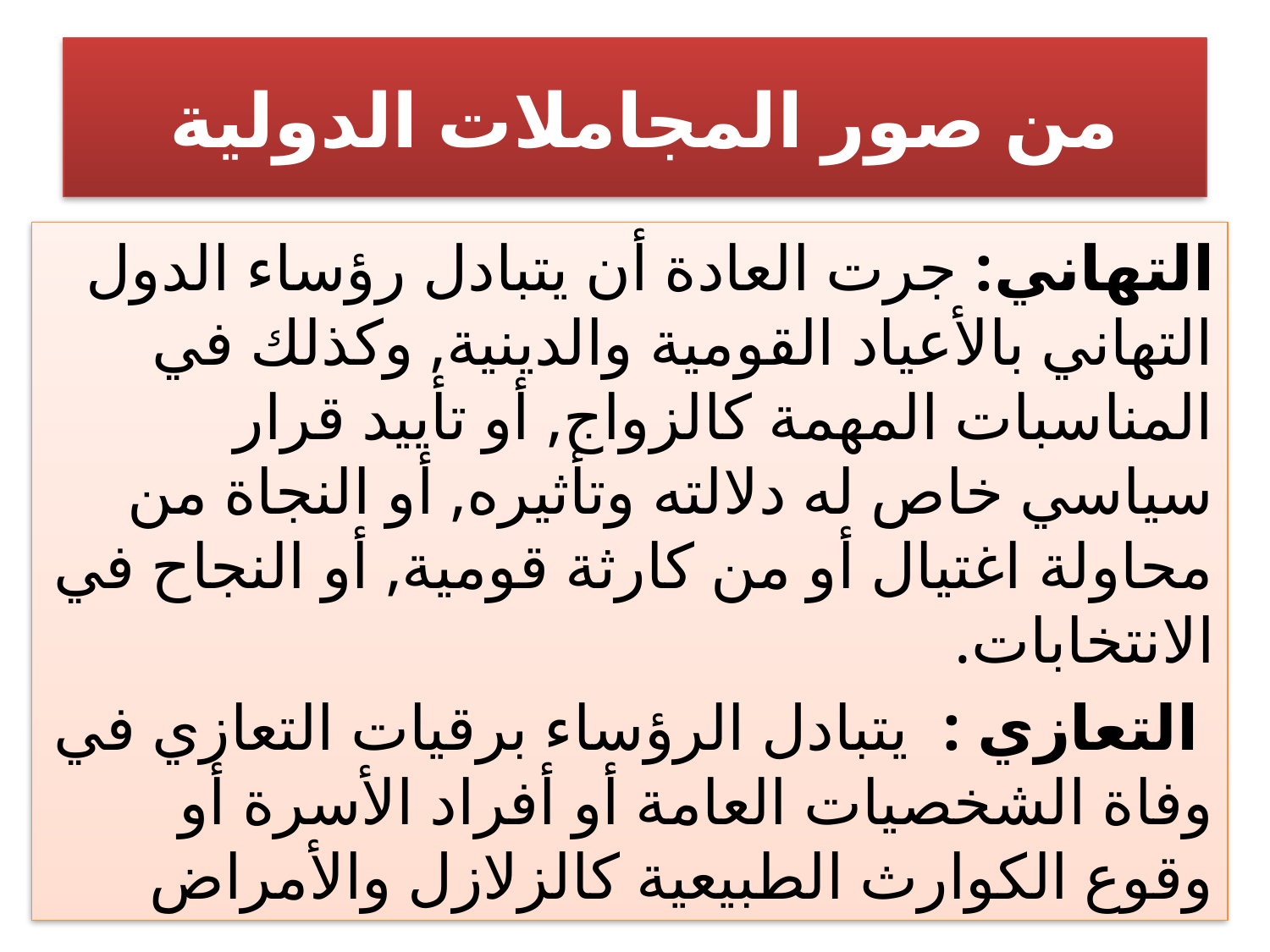

# من صور المجاملات الدولية
التهاني: جرت العادة أن يتبادل رؤساء الدول التهاني بالأعياد القومية والدينية, وكذلك في المناسبات المهمة كالزواج, أو تأييد قرار سياسي خاص له دلالته وتأثيره, أو النجاة من محاولة اغتيال أو من كارثة قومية, أو النجاح في الانتخابات.
 التعازي :  يتبادل الرؤساء برقيات التعازي في وفاة الشخصيات العامة أو أفراد الأسرة أو وقوع الكوارث الطبيعية كالزلازل والأمراض